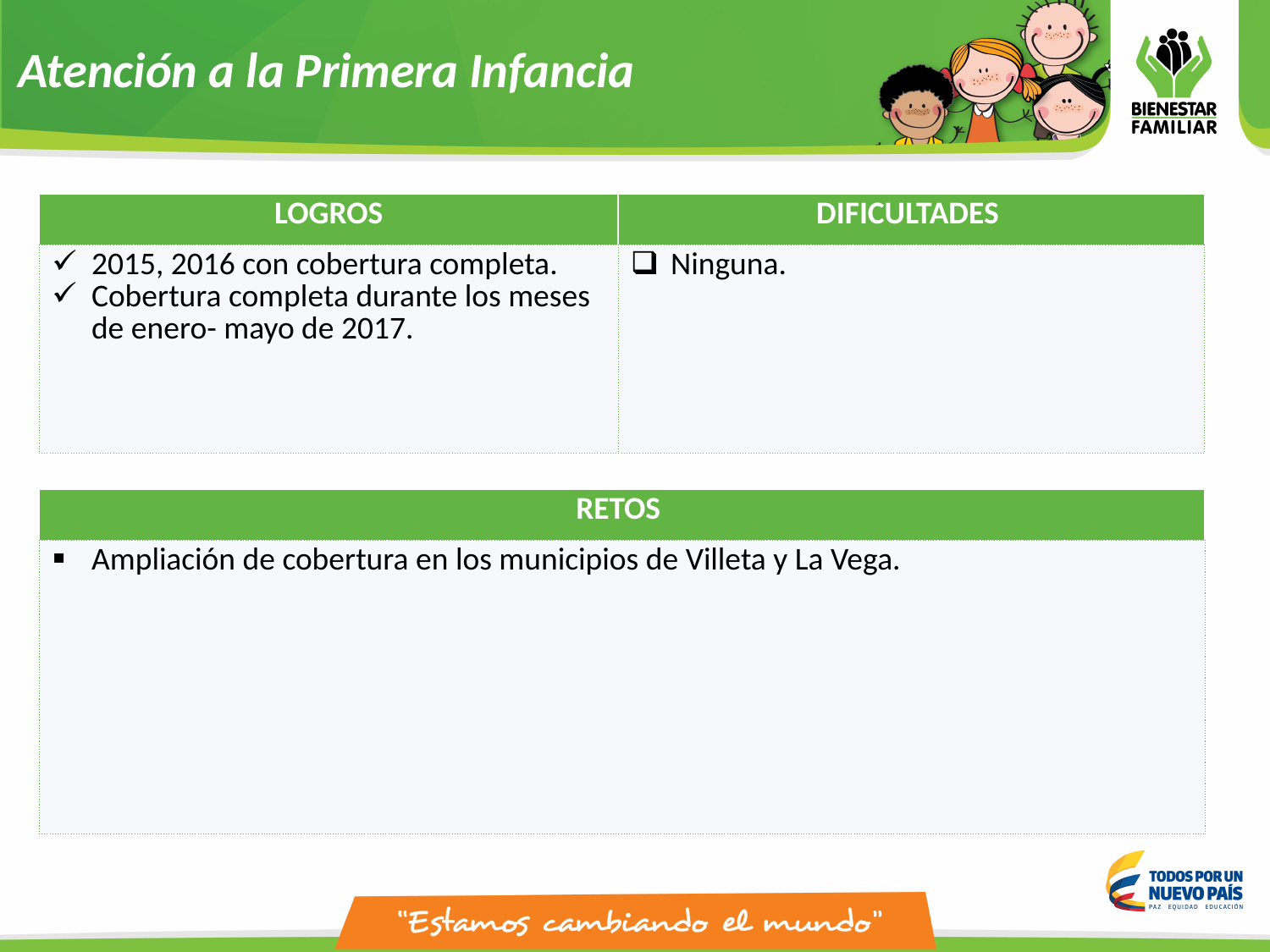

Atención a la Primera Infancia
| LOGROS | DIFICULTADES |
| --- | --- |
| 2015, 2016 con cobertura completa. Cobertura completa durante los meses de enero- mayo de 2017. | Ninguna. |
| RETOS |
| --- |
| Ampliación de cobertura en los municipios de Villeta y La Vega. |